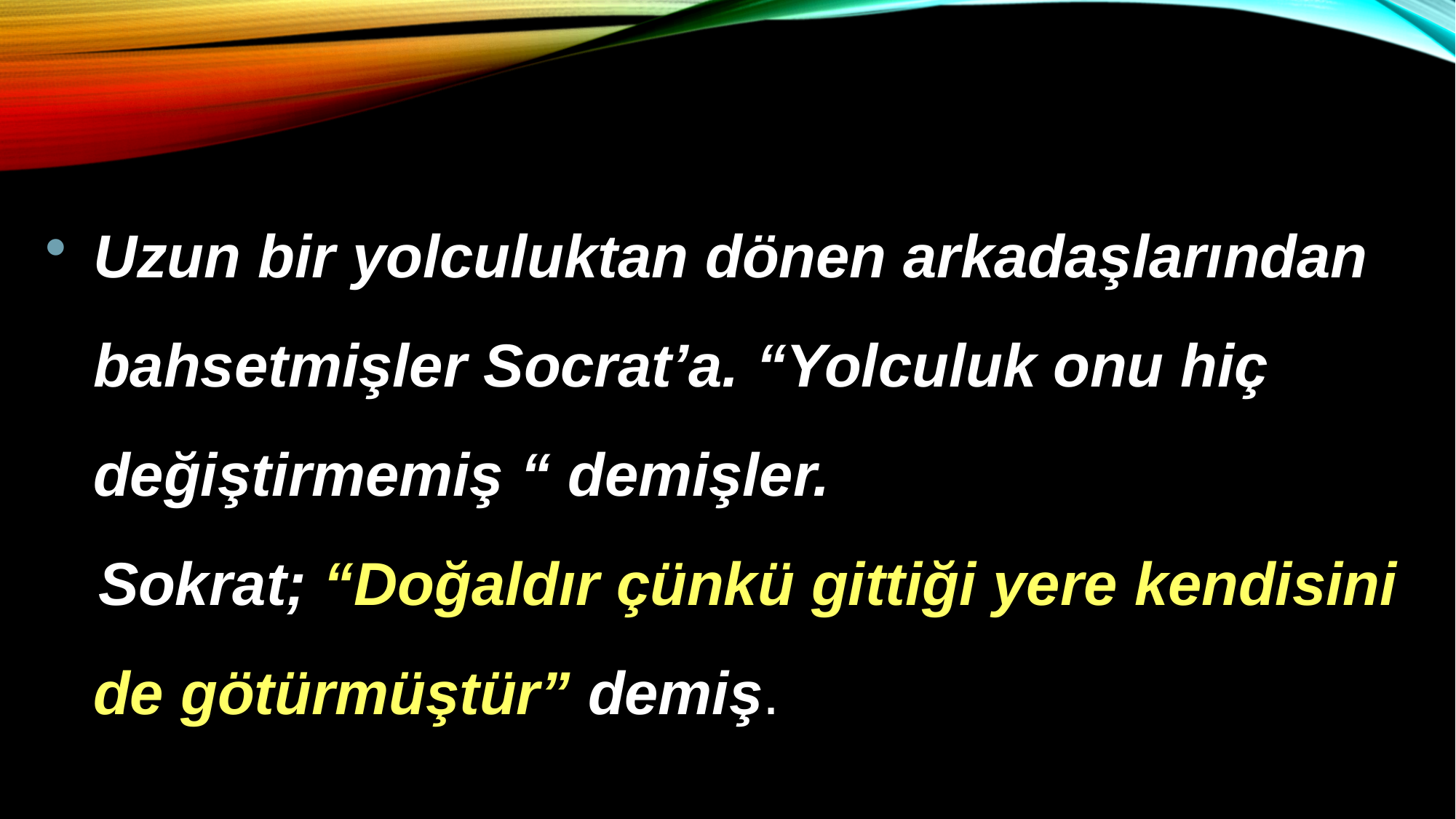

Uzun bir yolculuktan dönen arkadaşlarından bahsetmişler Socrat’a. “Yolculuk onu hiç değiştirmemiş “ demişler.
   Sokrat; “Doğaldır çünkü gittiği yere kendisini de götürmüştür” demiş.